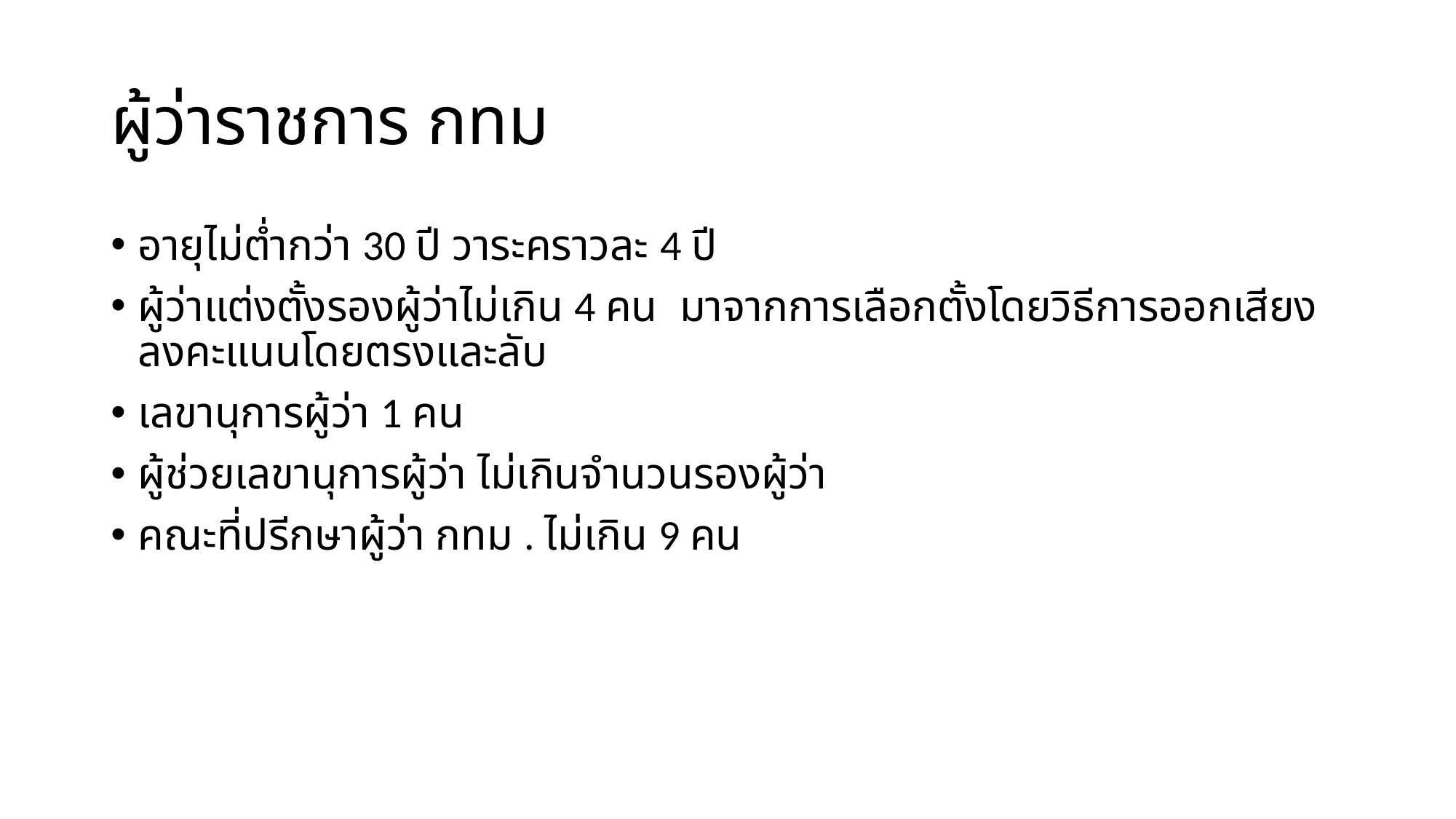

# ผู้ว่าราชการ กทม
อายุไม่ต่ำกว่า 30 ปี วาระคราวละ 4 ปี
ผู้ว่าแต่งตั้งรองผู้ว่าไม่เกิน 4 คน  มาจากการเลือกตั้งโดยวิธีการออกเสียงลงคะแนนโดยตรงและลับ
เลขานุการผู้ว่า 1 คน
ผู้ช่วยเลขานุการผู้ว่า ไม่เกินจำนวนรองผู้ว่า
คณะที่ปรีกษาผู้ว่า กทม . ไม่เกิน 9 คน